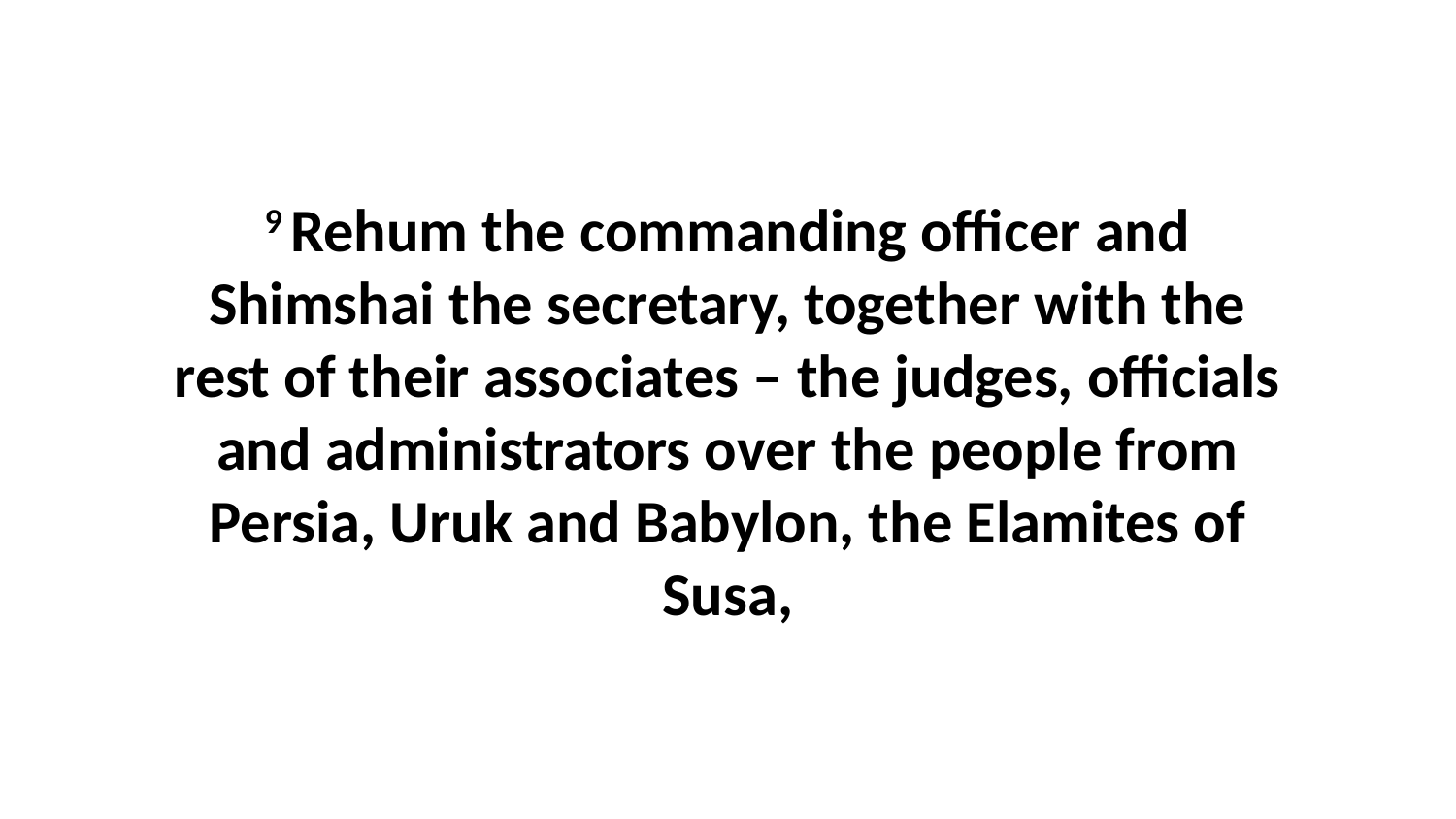

9 Rehum the commanding officer and Shimshai the secretary, together with the rest of their associates – the judges, officials and administrators over the people from Persia, Uruk and Babylon, the Elamites of Susa,